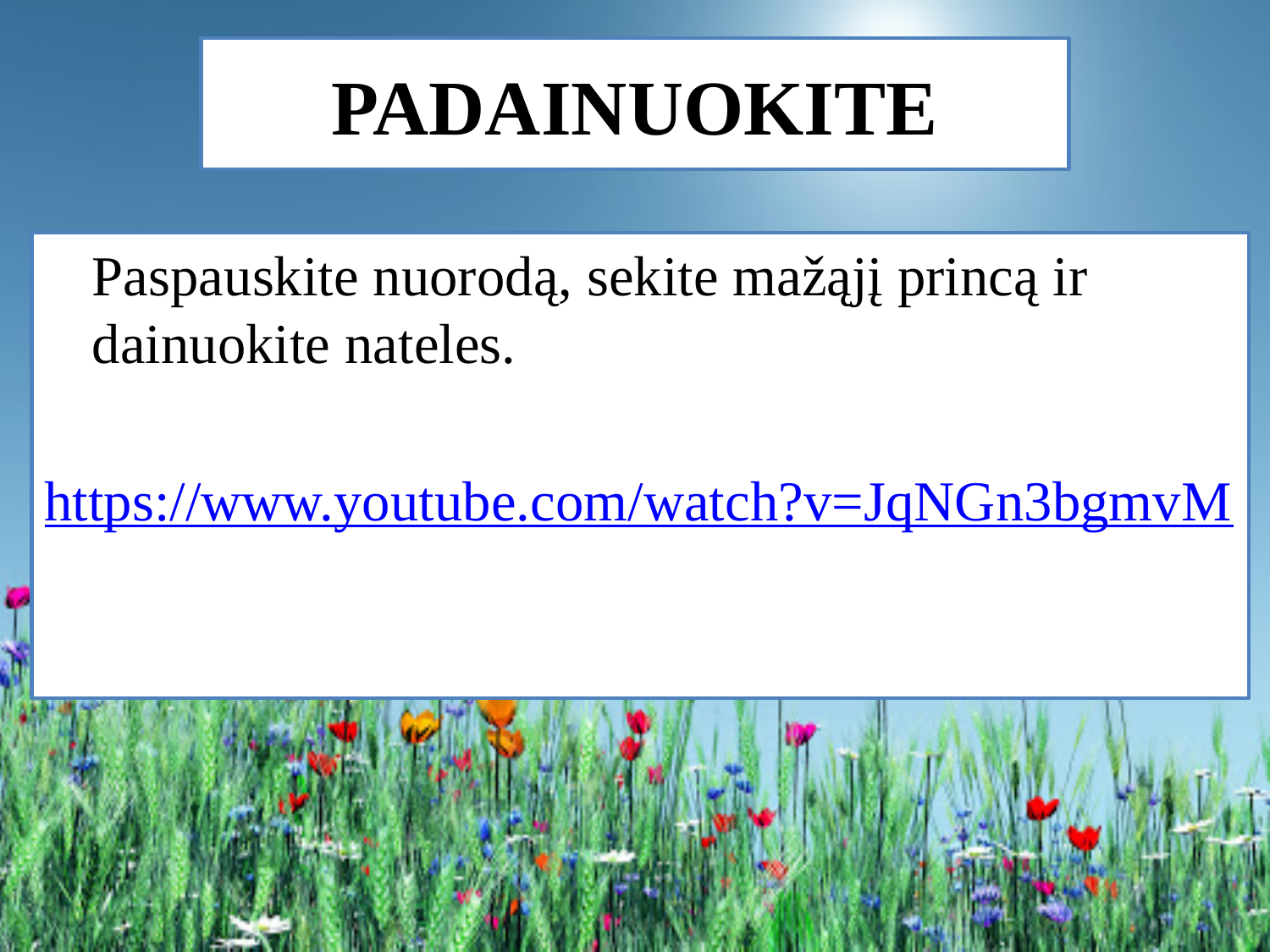

# PADAINUOKITE
	Paspauskite nuorodą, sekite mažąjį princą ir dainuokite nateles.

https://www.youtube.com/watch?v=JqNGn3bgmvM